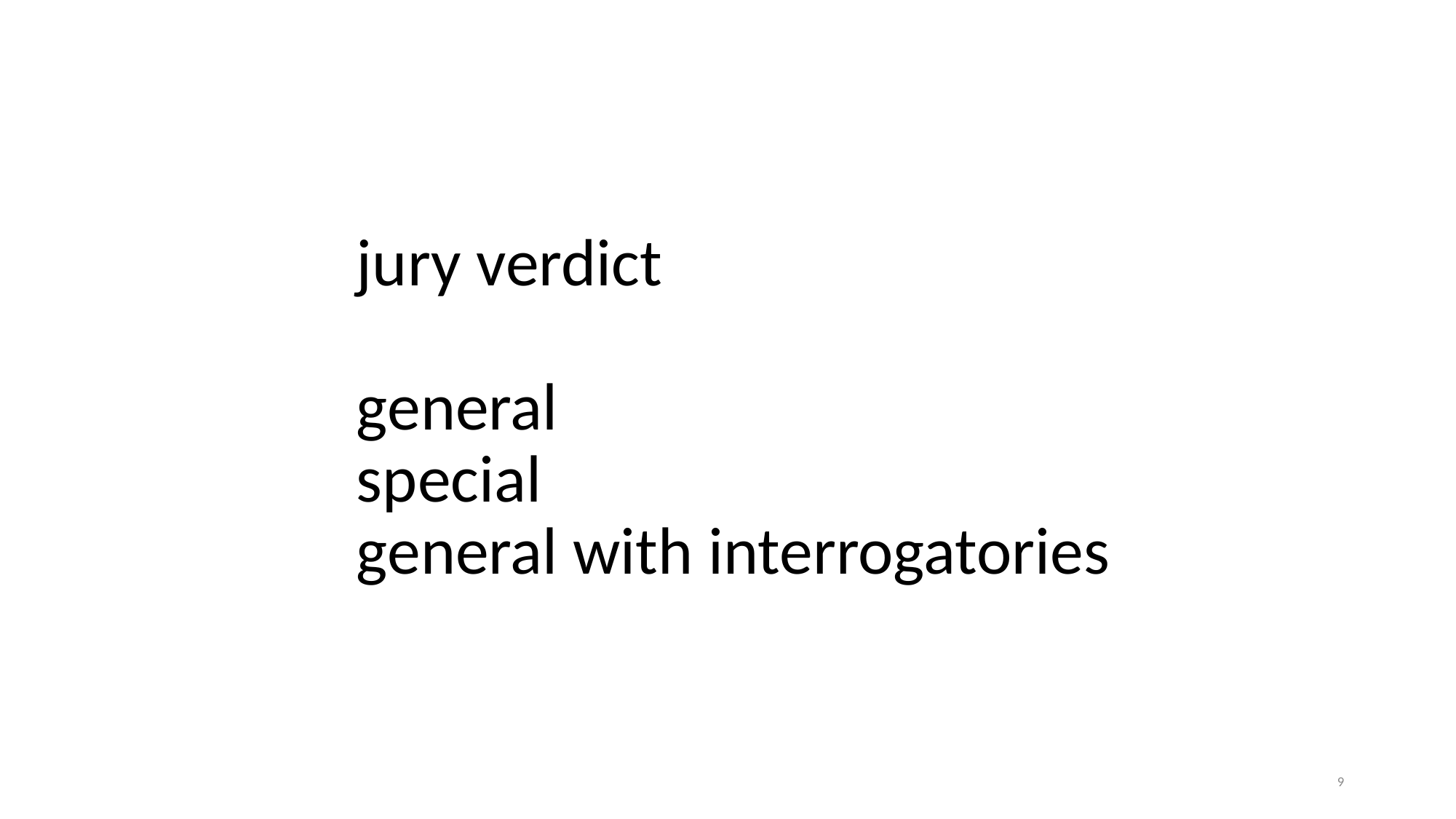

# jury verdict general special general with interrogatories
9